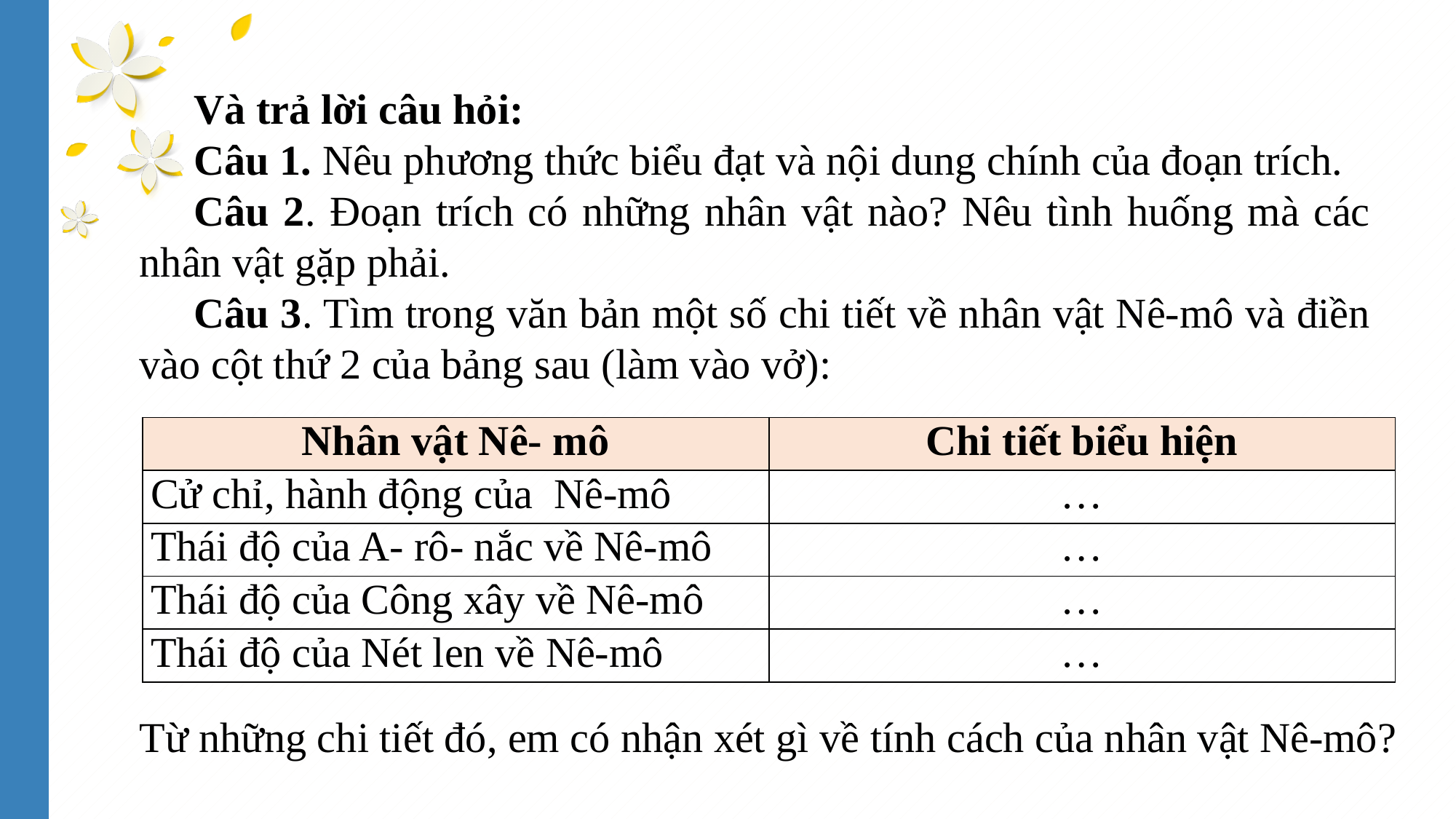

Và trả lời câu hỏi:
Câu 1. Nêu phương thức biểu đạt và nội dung chính của đoạn trích.
Câu 2. Đoạn trích có những nhân vật nào? Nêu tình huống mà các nhân vật gặp phải.
Câu 3. Tìm trong văn bản một số chi tiết về nhân vật Nê-mô và điền vào cột thứ 2 của bảng sau (làm vào vở):
| Nhân vật Nê- mô | Chi tiết biểu hiện |
| --- | --- |
| Cử chỉ, hành động của Nê-mô | … |
| Thái độ của A- rô- nắc về Nê-mô | … |
| Thái độ của Công xây về Nê-mô | … |
| Thái độ của Nét len về Nê-mô | … |
Từ những chi tiết đó, em có nhận xét gì về tính cách của nhân vật Nê-mô?